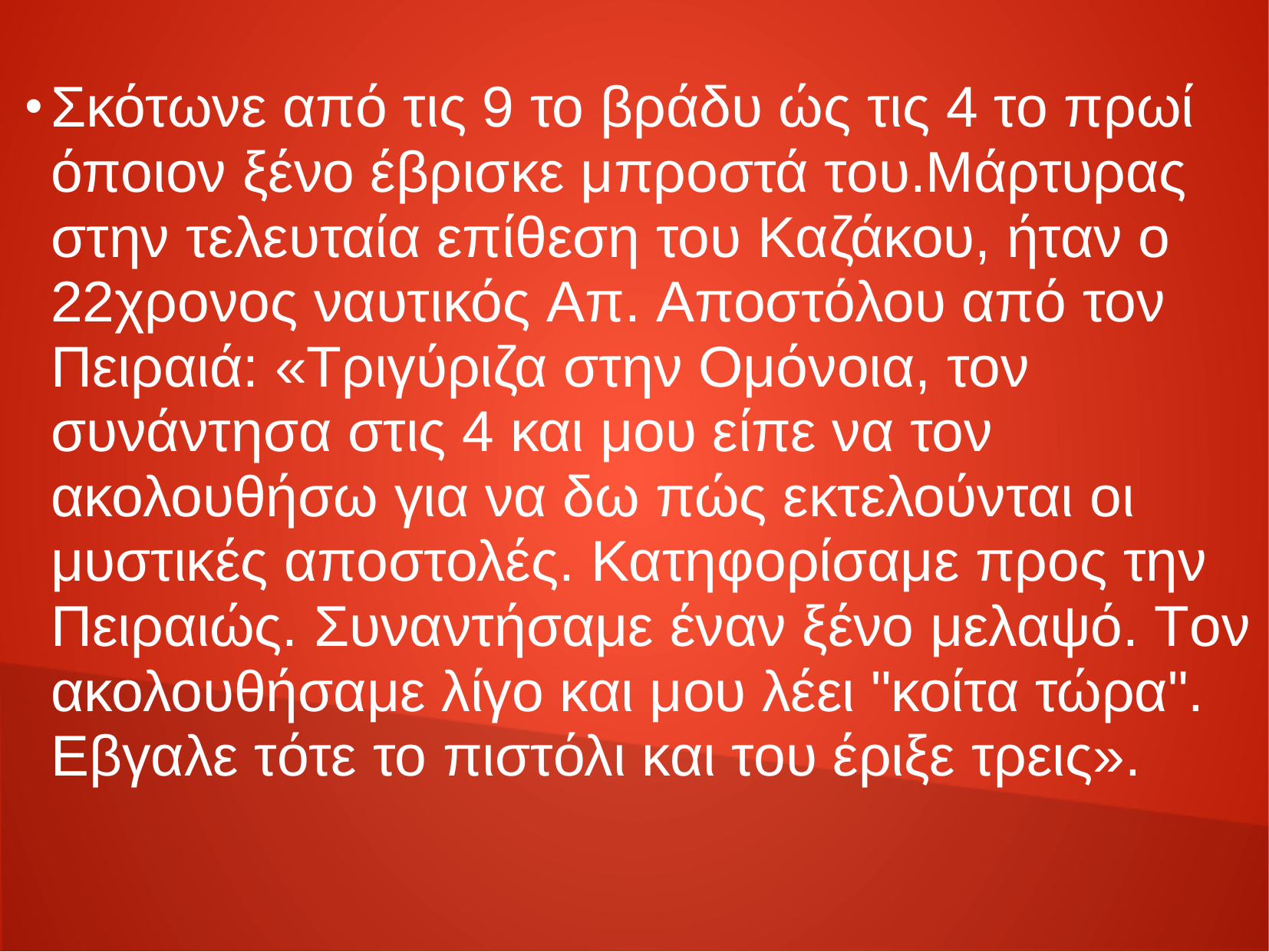

Σκότωνε από τις 9 το βράδυ ώς τις 4 το πρωί όποιον ξένο έβρισκε μπροστά του.Mάρτυρας στην τελευταία επίθεση του Kαζάκου, ήταν ο 22χρονος ναυτικός Aπ. Aποστόλου από τον Πειραιά: «Tριγύριζα στην Ομόνοια, τον συνάντησα στις 4 και μου είπε να τον ακολουθήσω για να δω πώς εκτελούνται οι μυστικές αποστολές. Kατηφορίσαμε προς την Πειραιώς. Συναντήσαμε έναν ξένο μελαψό. Tον ακολουθήσαμε λίγο και μου λέει "κοίτα τώρα". Eβγαλε τότε το πιστόλι και του έριξε τρεις».